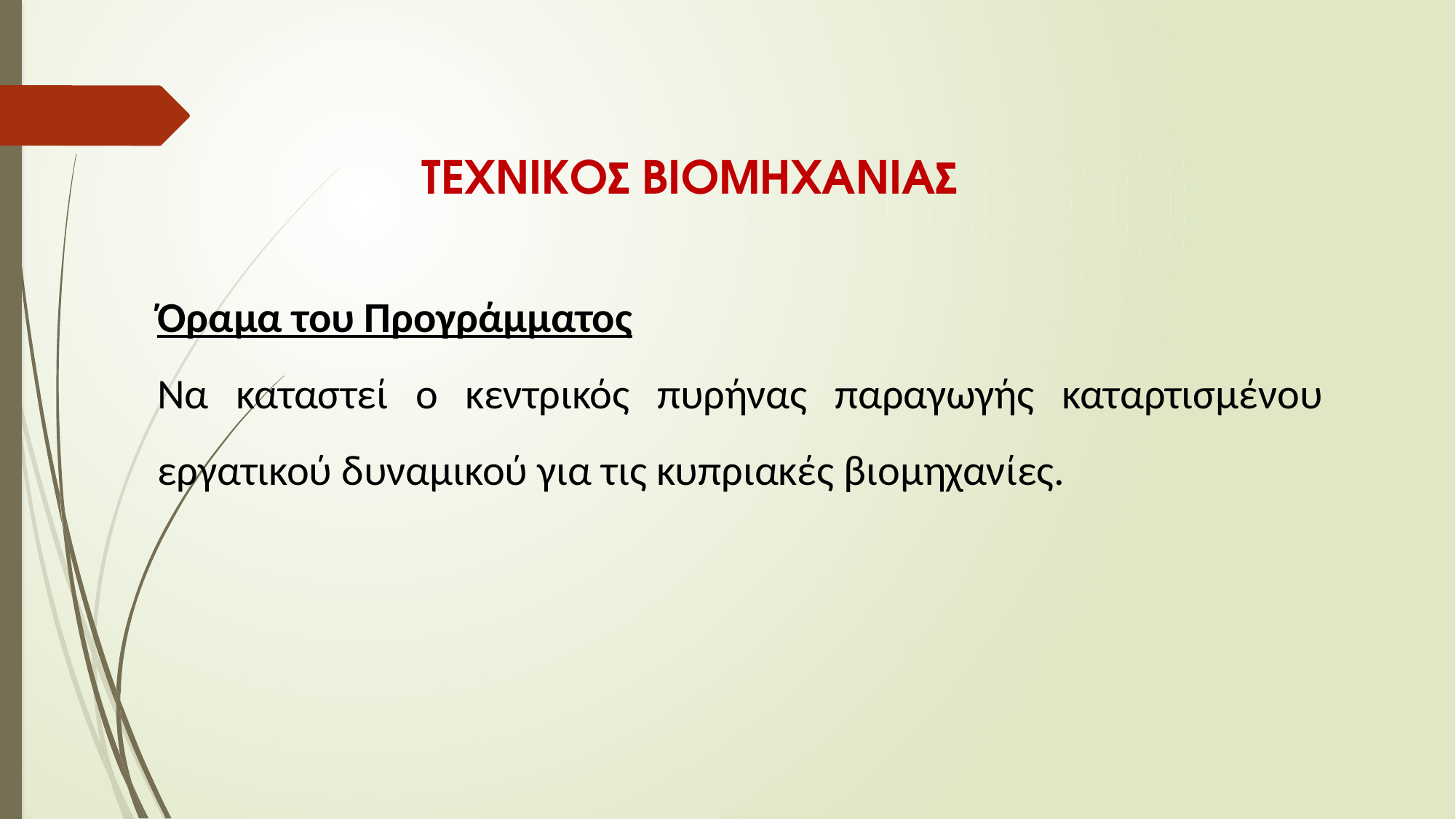

ΤΕΧΝΙΚΟΣ ΒΙΟΜΗΧΑΝΙΑΣ
Όραμα του Προγράμματος
Να καταστεί ο κεντρικός πυρήνας παραγωγής καταρτισμένου εργατικού δυναμικού για τις κυπριακές βιομηχανίες.